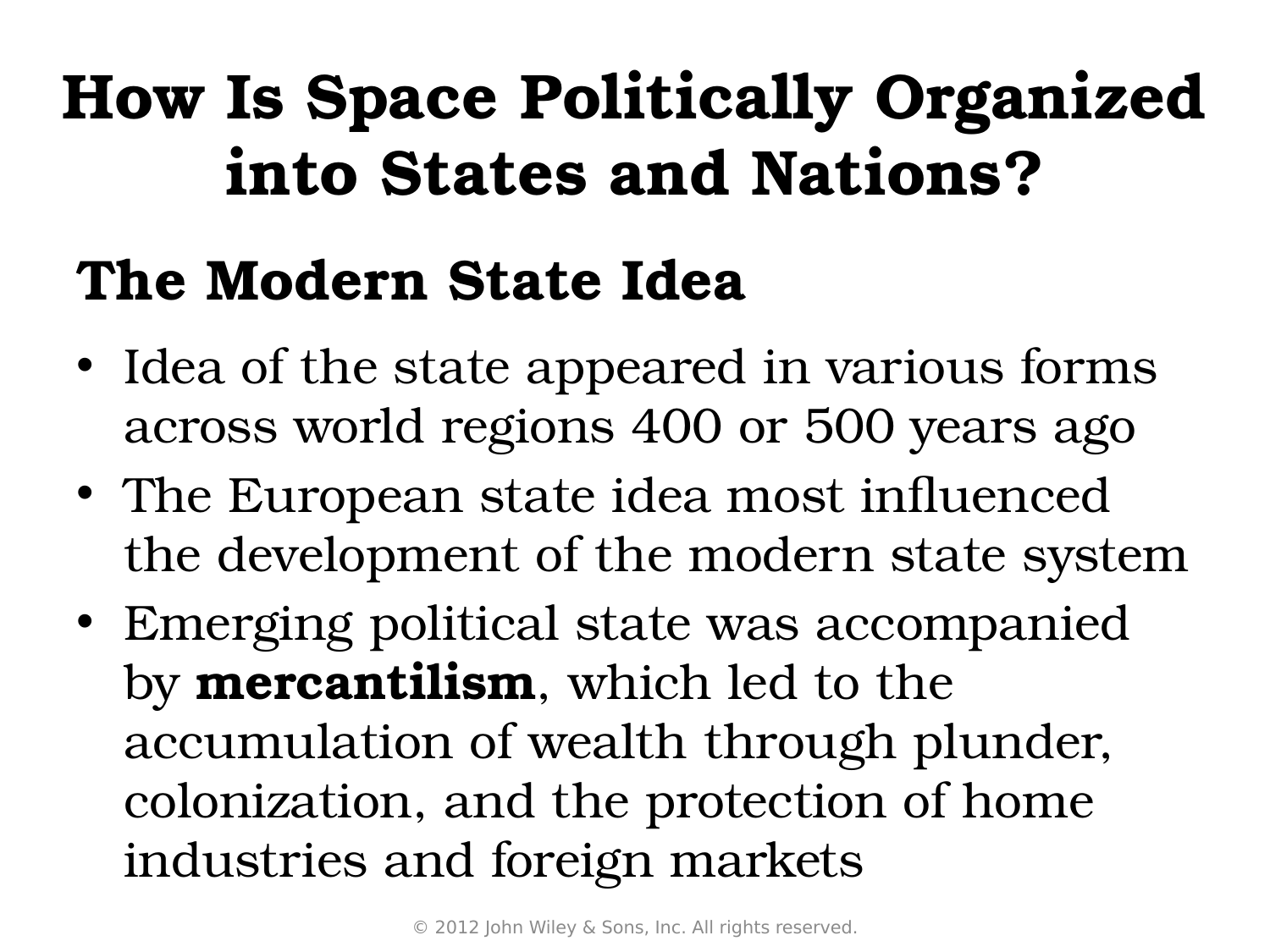

How Is Space Politically Organized into States and Nations?

# The Modern State Idea
Idea of the state appeared in various forms across world regions 400 or 500 years ago
The European state idea most influenced the development of the modern state system
Emerging political state was accompanied by mercantilism, which led to the accumulation of wealth through plunder, colonization, and the protection of home industries and foreign markets
© 2012 John Wiley & Sons, Inc. All rights reserved.